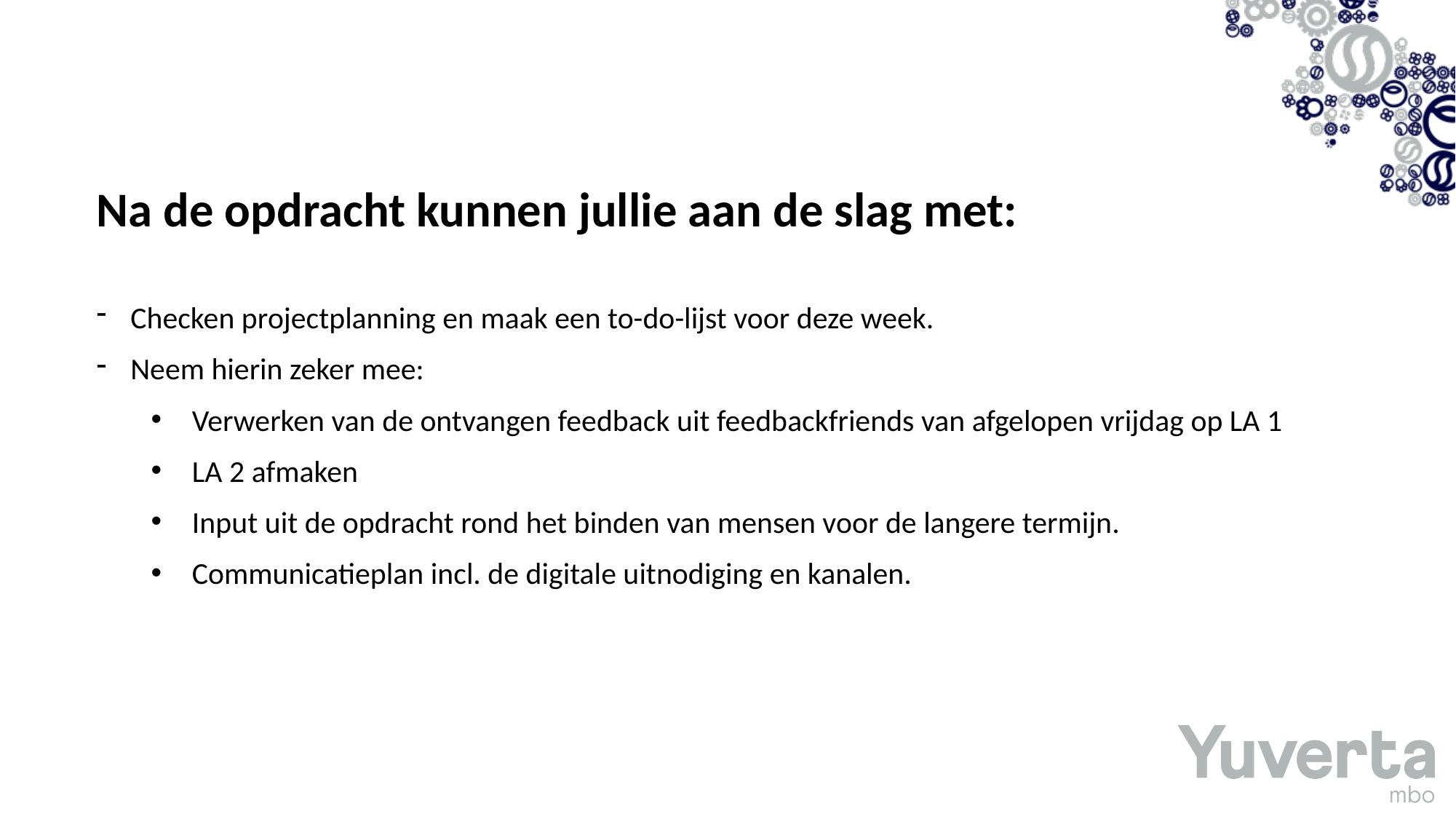

Na de opdracht kunnen jullie aan de slag met:

Checken projectplanning en maak een to-do-lijst voor deze week.
Neem hierin zeker mee:
Verwerken van de ontvangen feedback uit feedbackfriends van afgelopen vrijdag op LA 1
LA 2 afmaken
Input uit de opdracht rond het binden van mensen voor de langere termijn.
Communicatieplan incl. de digitale uitnodiging en kanalen.